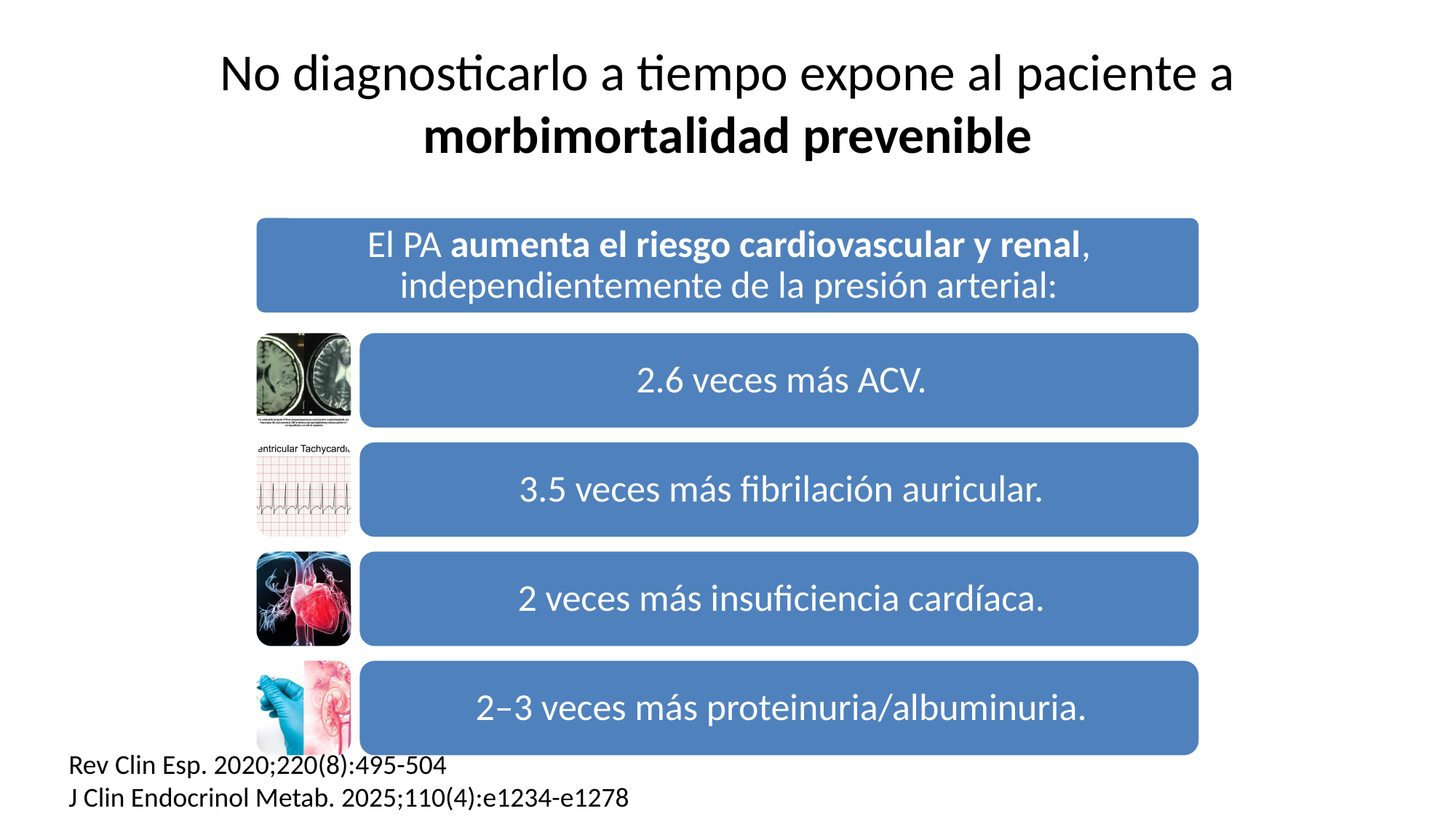

# No diagnosticarlo a tiempo expone al paciente a morbimortalidad prevenible
El PA aumenta el riesgo cardiovascular y renal, independientemente de la presión arterial:
2.6 veces más ACV.
3.5 veces más fibrilación auricular.
2 veces más insuficiencia cardíaca.
2–3 veces más proteinuria/albuminuria.
Rev Clin Esp. 2020;220(8):495-504
J Clin Endocrinol Metab. 2025;110(4):e1234-e1278